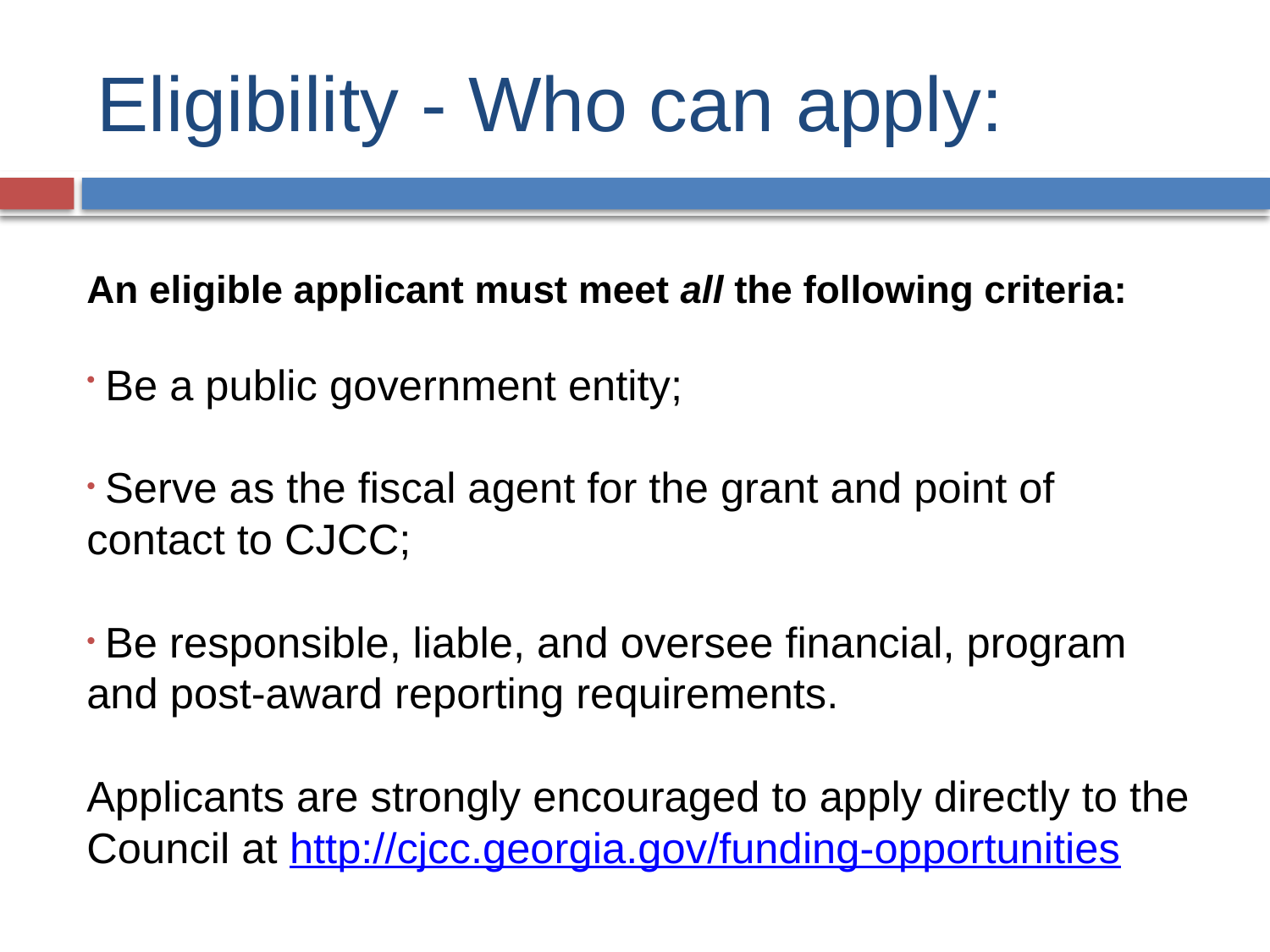

# Eligibility - Who can apply:

An eligible applicant must meet all the following criteria:

 Be a public government entity;

 Serve as the fiscal agent for the grant and point of contact to CJCC;

 Be responsible, liable, and oversee financial, program and post-award reporting requirements.

Applicants are strongly encouraged to apply directly to the Council at http://cjcc.georgia.gov/funding-opportunities